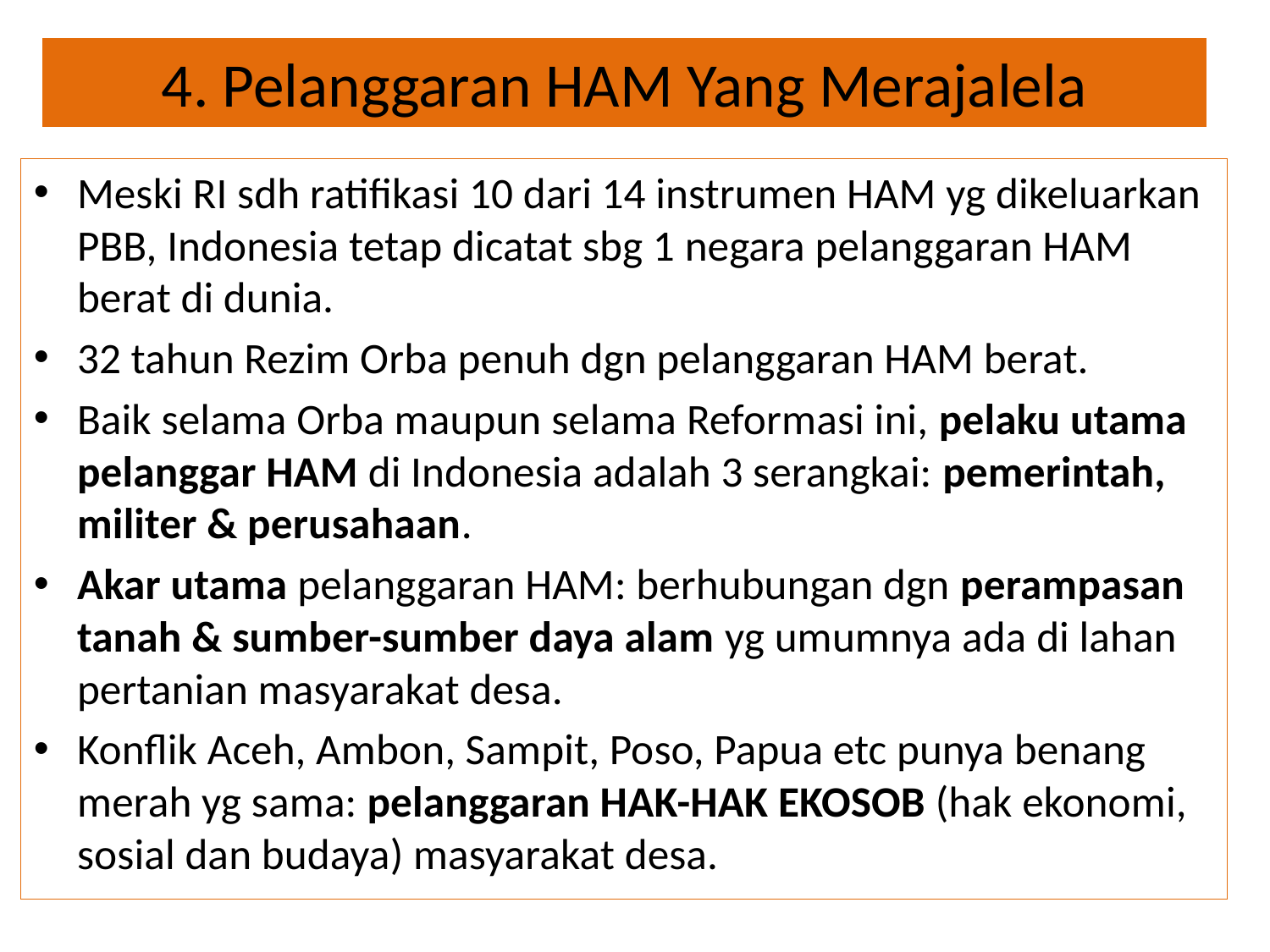

# 4. Pelanggaran HAM Yang Merajalela
Meski RI sdh ratifikasi 10 dari 14 instrumen HAM yg dikeluarkan PBB, Indonesia tetap dicatat sbg 1 negara pelanggaran HAM berat di dunia.
32 tahun Rezim Orba penuh dgn pelanggaran HAM berat.
Baik selama Orba maupun selama Reformasi ini, pelaku utama pelanggar HAM di Indonesia adalah 3 serangkai: pemerintah, militer & perusahaan.
Akar utama pelanggaran HAM: berhubungan dgn perampasan tanah & sumber-sumber daya alam yg umumnya ada di lahan pertanian masyarakat desa.
Konflik Aceh, Ambon, Sampit, Poso, Papua etc punya benang merah yg sama: pelanggaran HAK-HAK EKOSOB (hak ekonomi, sosial dan budaya) masyarakat desa.